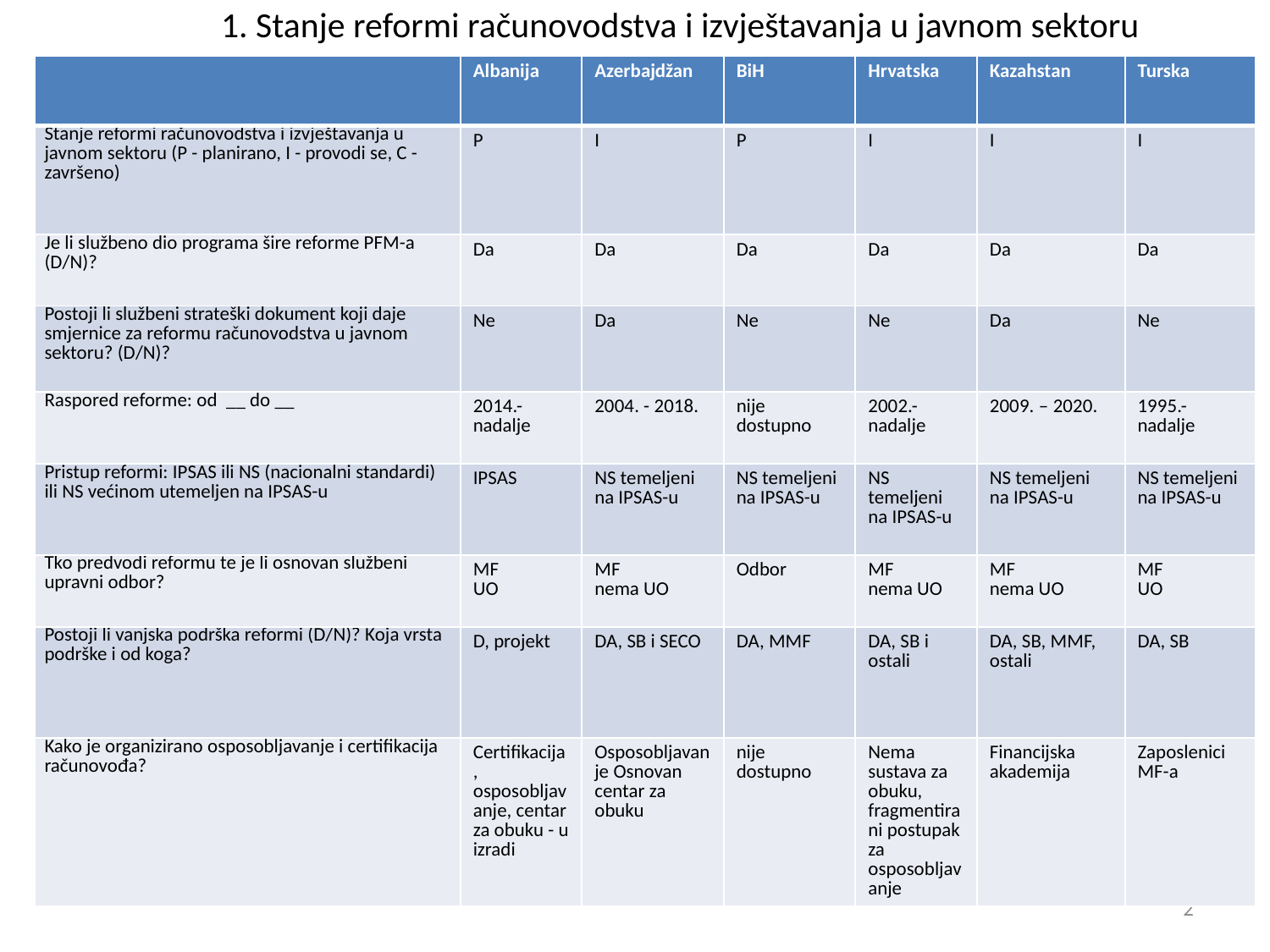

1. Stanje reformi računovodstva i izvještavanja u javnom sektoru
|  | Albanija | Azerbajdžan | BiH | Hrvatska | Kazahstan | Turska |
| --- | --- | --- | --- | --- | --- | --- |
| Stanje reformi računovodstva i izvještavanja u javnom sektoru (P - planirano, I - provodi se, C -završeno) | P | I | P | I | I | I |
| Je li službeno dio programa šire reforme PFM-a (D/N)? | Da | Da | Da | Da | Da | Da |
| Postoji li službeni strateški dokument koji daje smjernice za reformu računovodstva u javnom sektoru? (D/N)? | Ne | Da | Ne | Ne | Da | Ne |
| Raspored reforme: od \_\_ do \_\_ | 2014.- nadalje | 2004. - 2018. | nije dostupno | 2002.- nadalje | 2009. – 2020. | 1995.- nadalje |
| Pristup reformi: IPSAS ili NS (nacionalni standardi) ili NS većinom utemeljen na IPSAS-u | IPSAS | NS temeljeni na IPSAS-u | NS temeljeni na IPSAS-u | NS temeljeni na IPSAS-u | NS temeljeni na IPSAS-u | NS temeljeni na IPSAS-u |
| Tko predvodi reformu te je li osnovan službeni upravni odbor? | MF UO | MF nema UO | Odbor | MF nema UO | MF nema UO | MF UO |
| Postoji li vanjska podrška reformi (D/N)? Koja vrsta podrške i od koga? | D, projekt | DA, SB i SECO | DA, MMF | DA, SB i ostali | DA, SB, MMF, ostali | DA, SB |
| Kako je organizirano osposobljavanje i certifikacija računovođa? | Certifikacija, osposobljavanje, centar za obuku - u izradi | Osposobljavanje Osnovan centar za obuku | nije dostupno | Nema sustava za obuku, fragmentirani postupak za osposobljavanje | Financijska akademija | Zaposlenici MF-a |
2